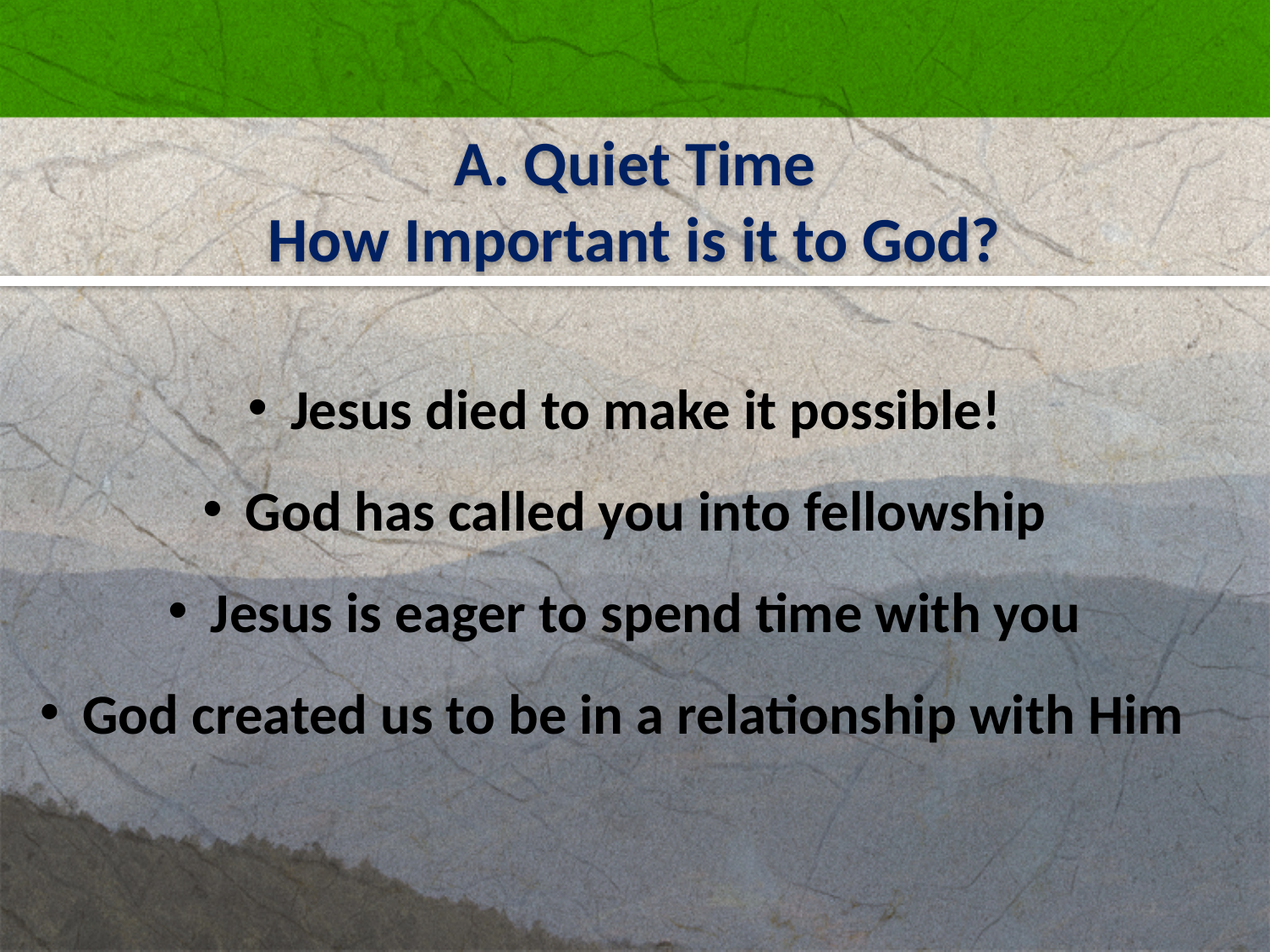

A. Quiet Time
How Important is it to God?

 Jesus died to make it possible!
 God has called you into fellowship
 Jesus is eager to spend time with you
 God created us to be in a relationship with Him